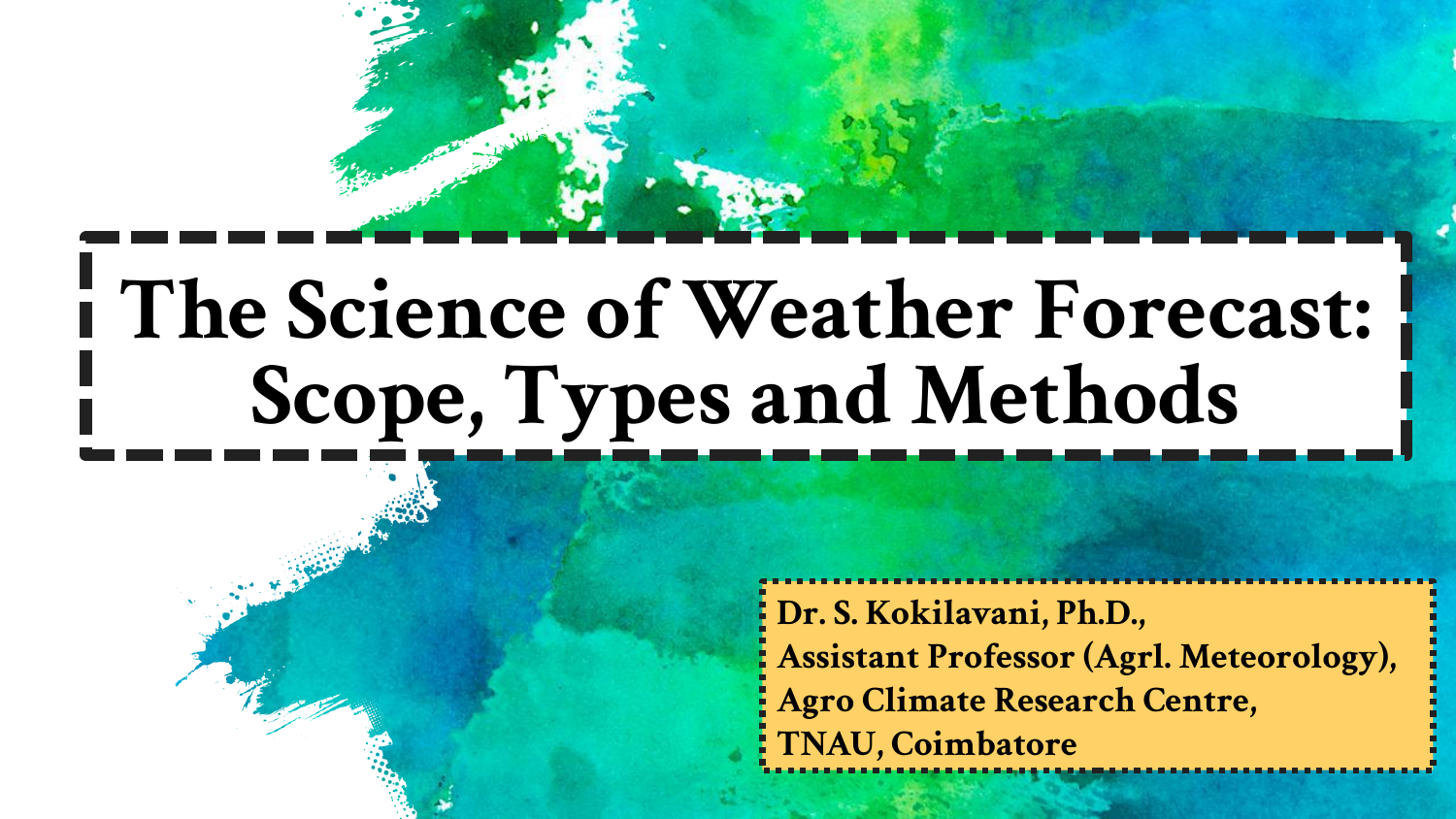

# The Science of Weather Forecast: Scope, Types and Methods
Dr. S. Kokilavani, Ph.D.,
Assistant Professor (Agrl. Meteorology),
Agro Climate Research Centre,
TNAU, Coimbatore